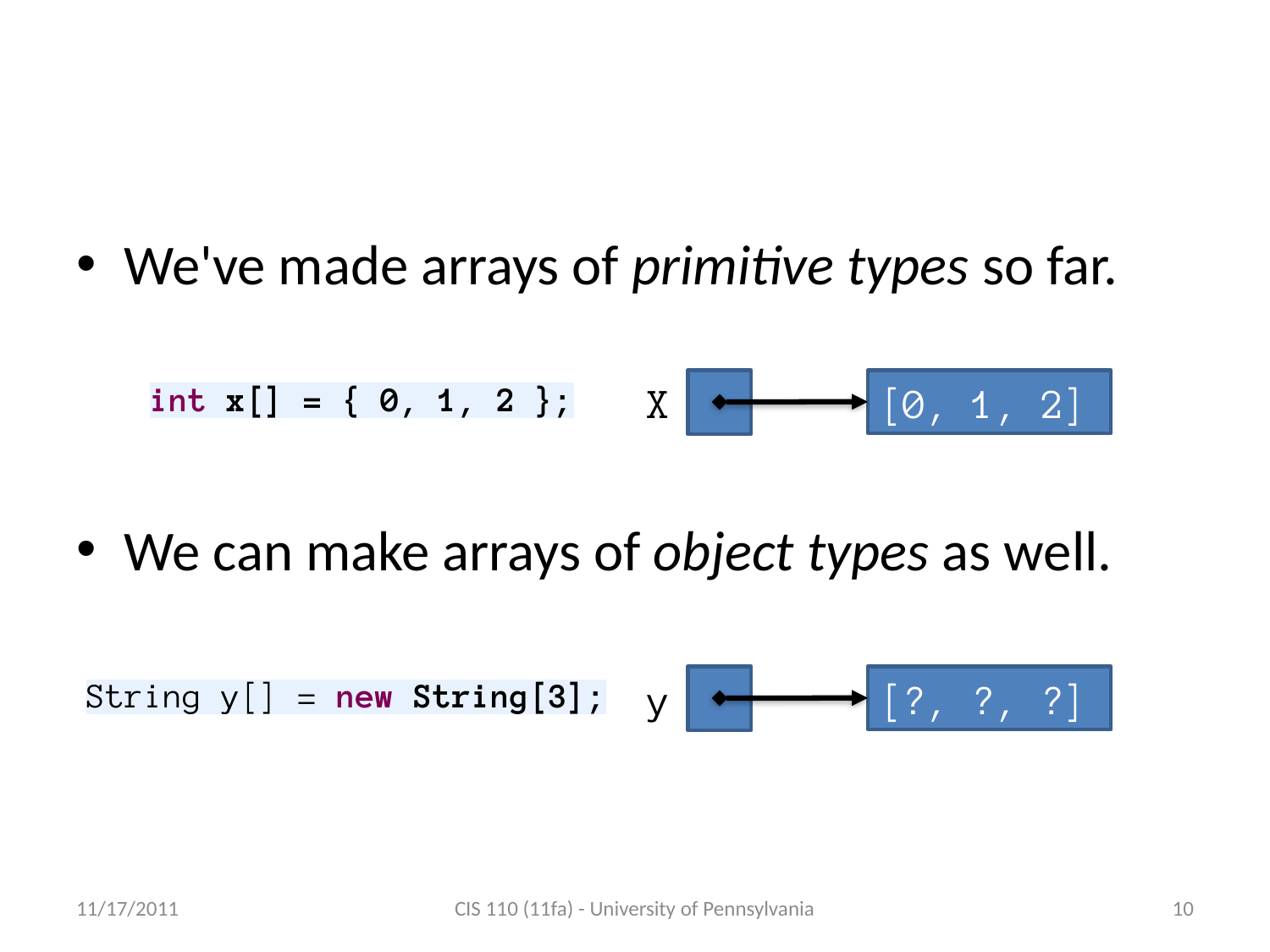

# Arrays of objects
We've made arrays of primitive types so far.
int x[] = { 0, 1, 2 };
X

[0, 1, 2]
We can make arrays of object types as well.
String y[] = new String[3];
y

[?, ?, ?]
11/17/2011
CIS 110 (11fa) - University of Pennsylvania
10